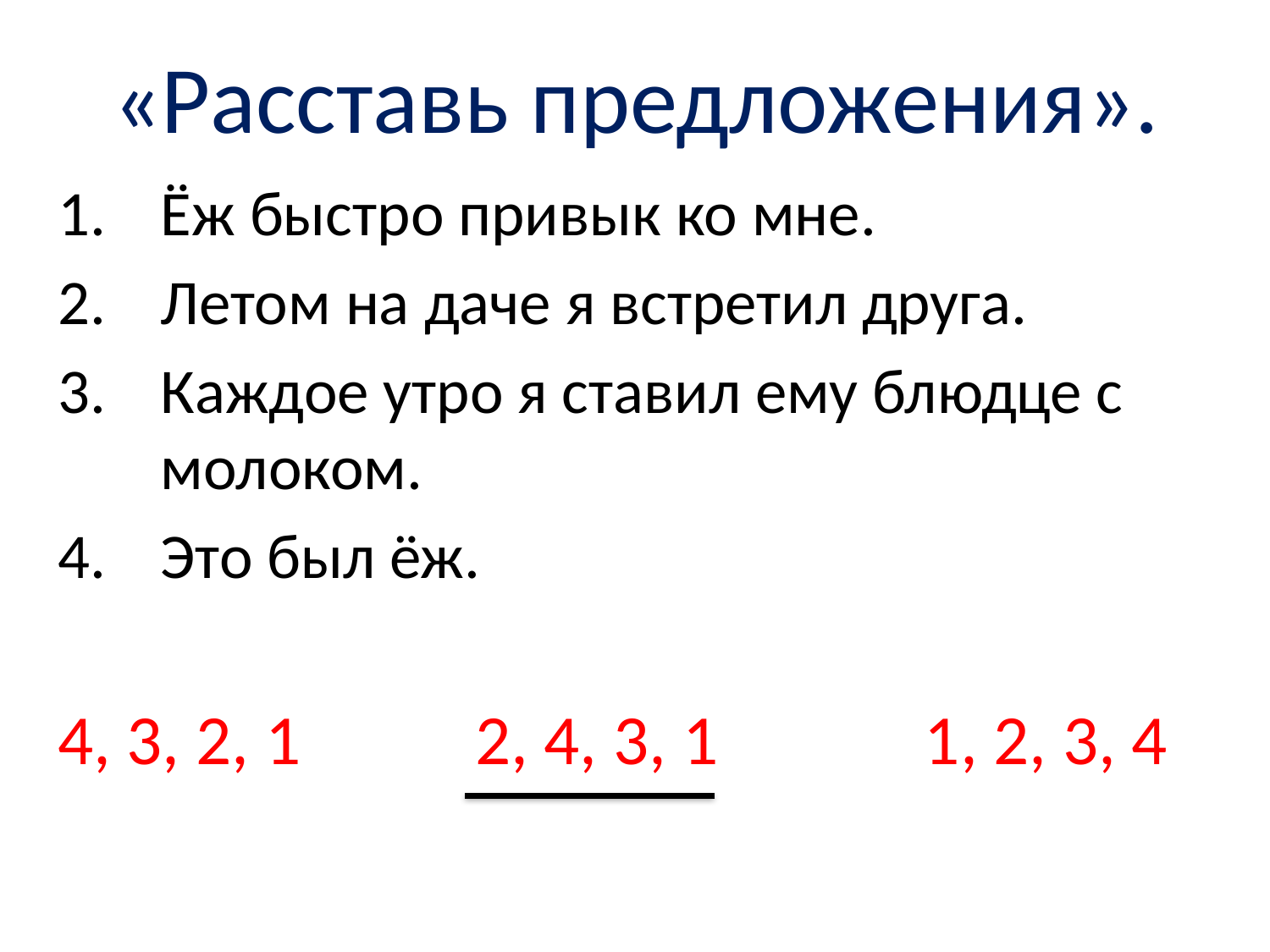

# «Расставь предложения».
Ёж быстро привык ко мне.
Летом на даче я встретил друга.
Каждое утро я ставил ему блюдце с молоком.
Это был ёж.

4, 3, 2, 1           2, 4, 3, 1             1, 2, 3, 4